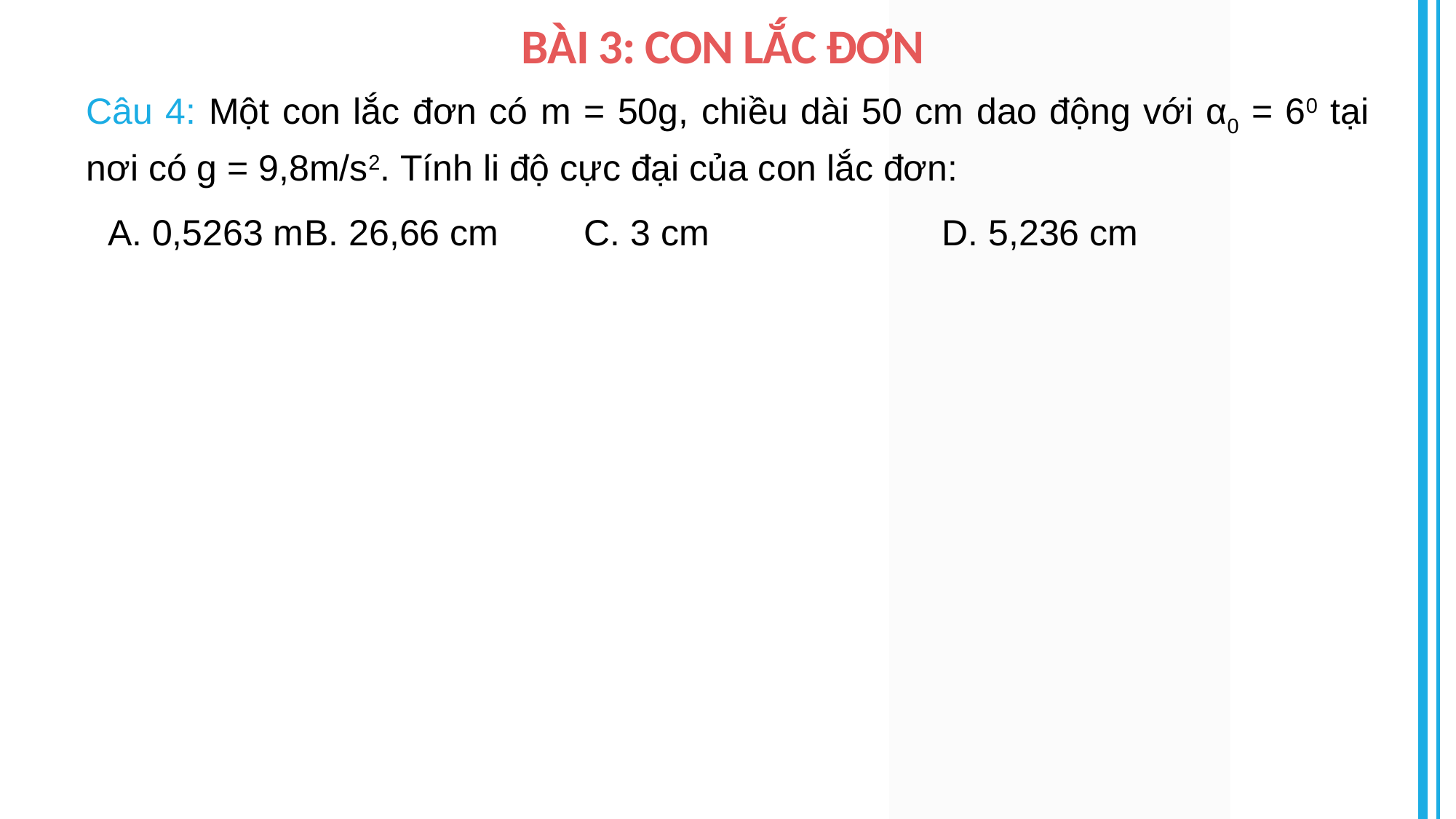

BÀI 3: CON LẮC ĐƠN
Câu 4: Một con lắc đơn có m = 50g, chiều dài 50 cm dao động với α0 = 60 tại nơi có g = 9,8m/s2. Tính li độ cực đại của con lắc đơn:
A. 0,5263 m	B. 26,66 cm	      C. 3 cm		         D. 5,236 cm